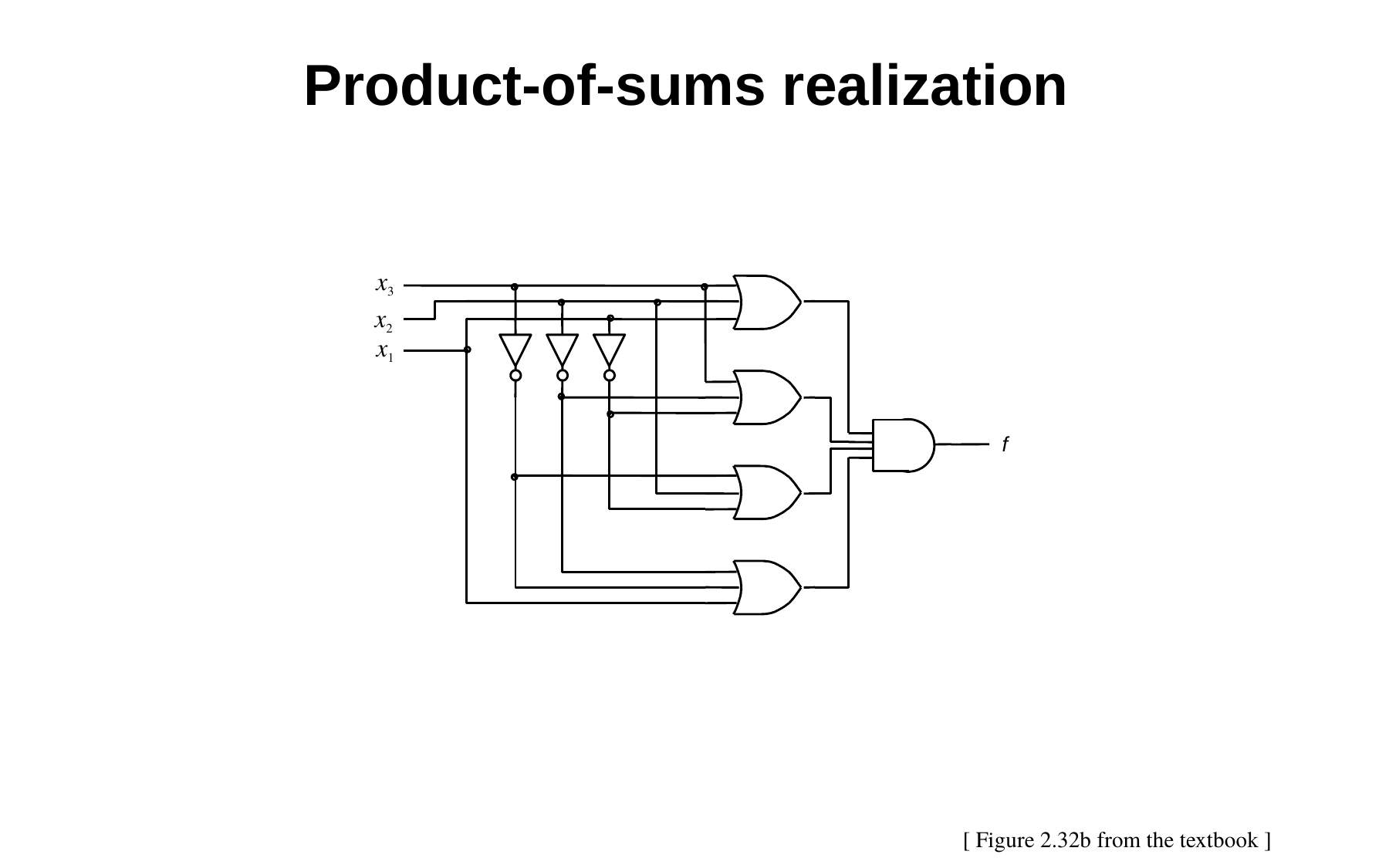

# Product-of-sums realization
x3

x2

x1

f

[ Figure 2.32b from the textbook ]